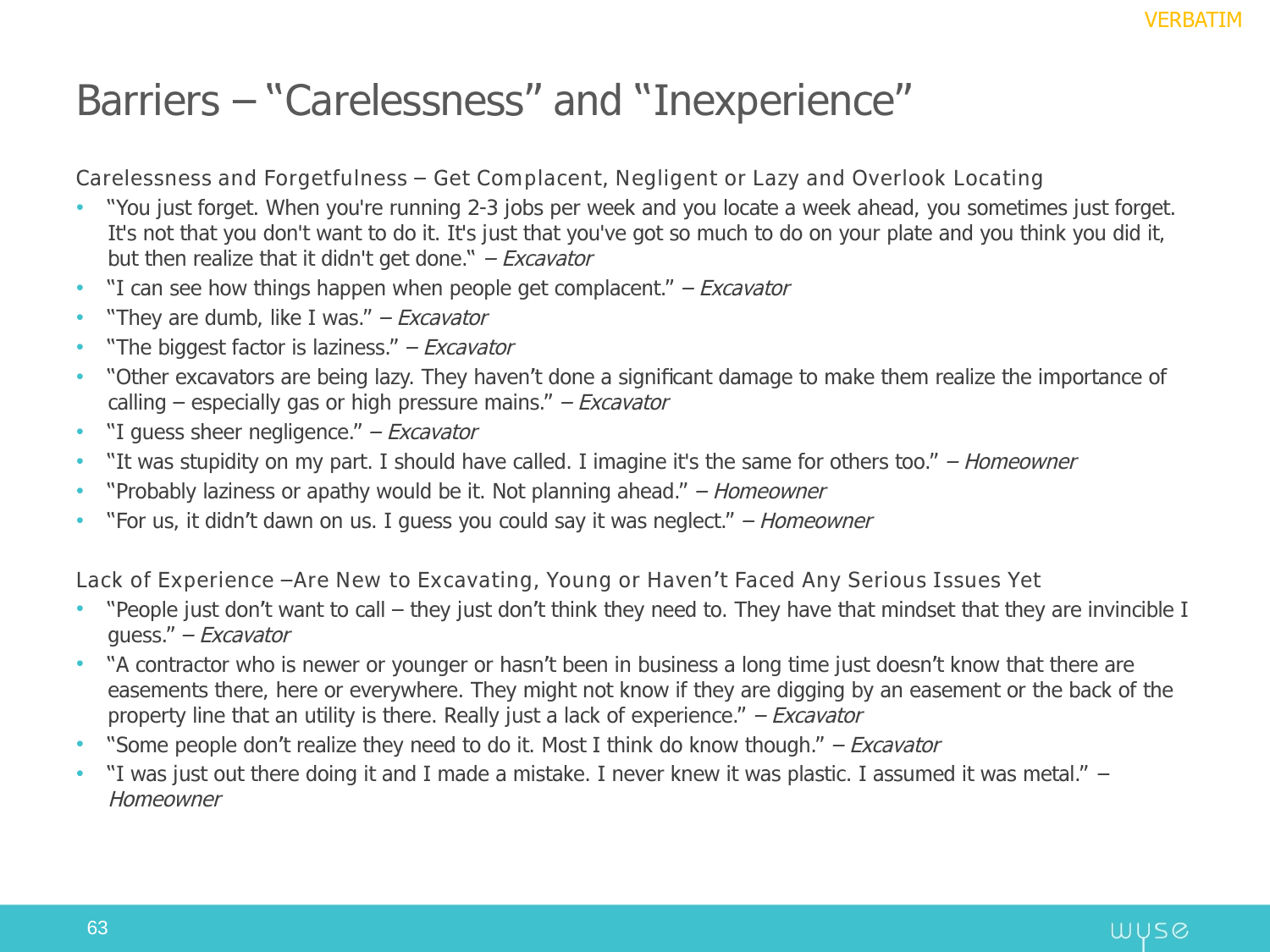

VERBATIM
# Barriers – “Carelessness” and “Inexperience”
Carelessness and Forgetfulness – Get Complacent, Negligent or Lazy and Overlook Locating
“You just forget. When you're running 2-3 jobs per week and you locate a week ahead, you sometimes just forget. It's not that you don't want to do it. It's just that you've got so much to do on your plate and you think you did it, but then realize that it didn't get done.“ – Excavator
“I can see how things happen when people get complacent.” – Excavator
“They are dumb, like I was.” – Excavator
“The biggest factor is laziness.” – Excavator
“Other excavators are being lazy. They haven’t done a significant damage to make them realize the importance of calling – especially gas or high pressure mains.” – Excavator
“I guess sheer negligence.” – Excavator
“It was stupidity on my part. I should have called. I imagine it's the same for others too.” – Homeowner
“Probably laziness or apathy would be it. Not planning ahead.” – Homeowner
“For us, it didn’t dawn on us. I guess you could say it was neglect.” – Homeowner

Lack of Experience –Are New to Excavating, Young or Haven’t Faced Any Serious Issues Yet
“People just don’t want to call – they just don’t think they need to. They have that mindset that they are invincible I guess.” – Excavator
“A contractor who is newer or younger or hasn’t been in business a long time just doesn’t know that there are easements there, here or everywhere. They might not know if they are digging by an easement or the back of the property line that an utility is there. Really just a lack of experience.” – Excavator
“Some people don’t realize they need to do it. Most I think do know though.” – Excavator
“I was just out there doing it and I made a mistake. I never knew it was plastic. I assumed it was metal.” – Homeowner
63